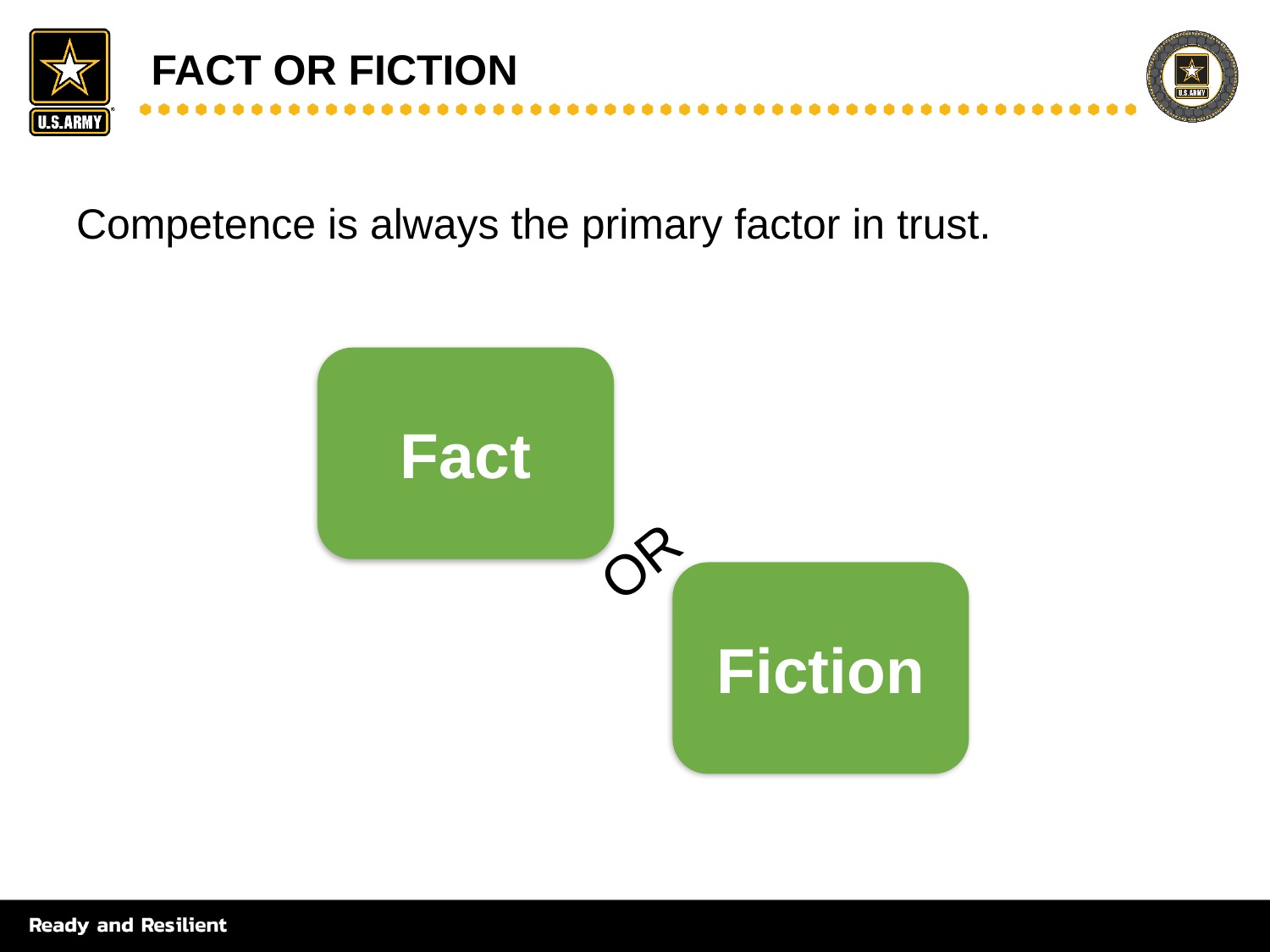

# Fact or Fiction
Competence is always the primary factor in trust.

Fact
OR
Fiction